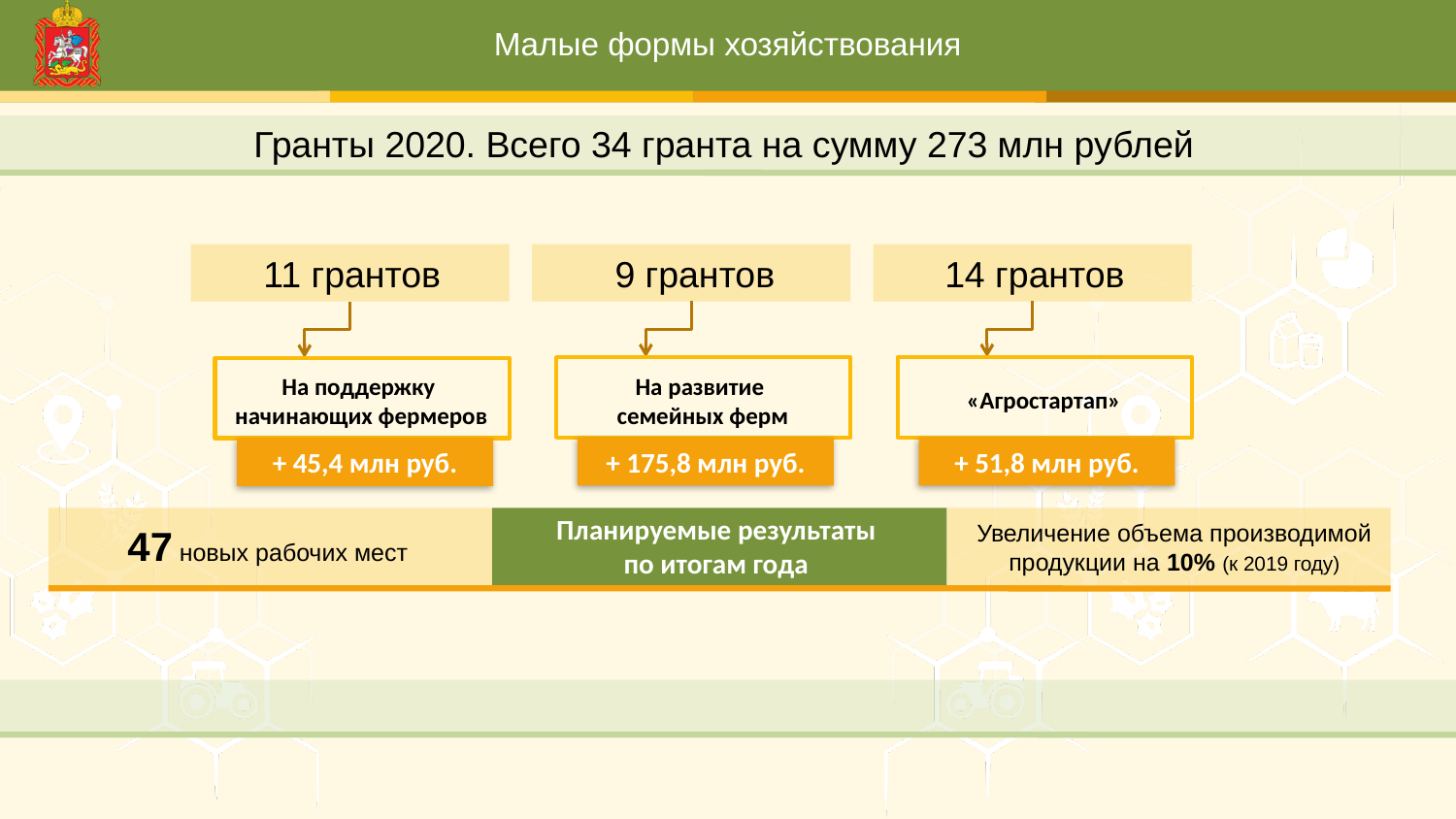

Малые формы хозяйствования
Гранты 2020. Всего 34 гранта на сумму 273 млн рублей

11 грантов

9 грантов

14 грантов

На поддержку
начинающих фермеров
На развитие
семейных ферм
«Агростартап»
+ 175,8 млн руб.
+ 51,8 млн руб.
+ 45,4 млн руб.
Планируемые результаты
по итогам года

Увеличение объема производимой продукции на 10% (к 2019 году)
47 новых рабочих мест